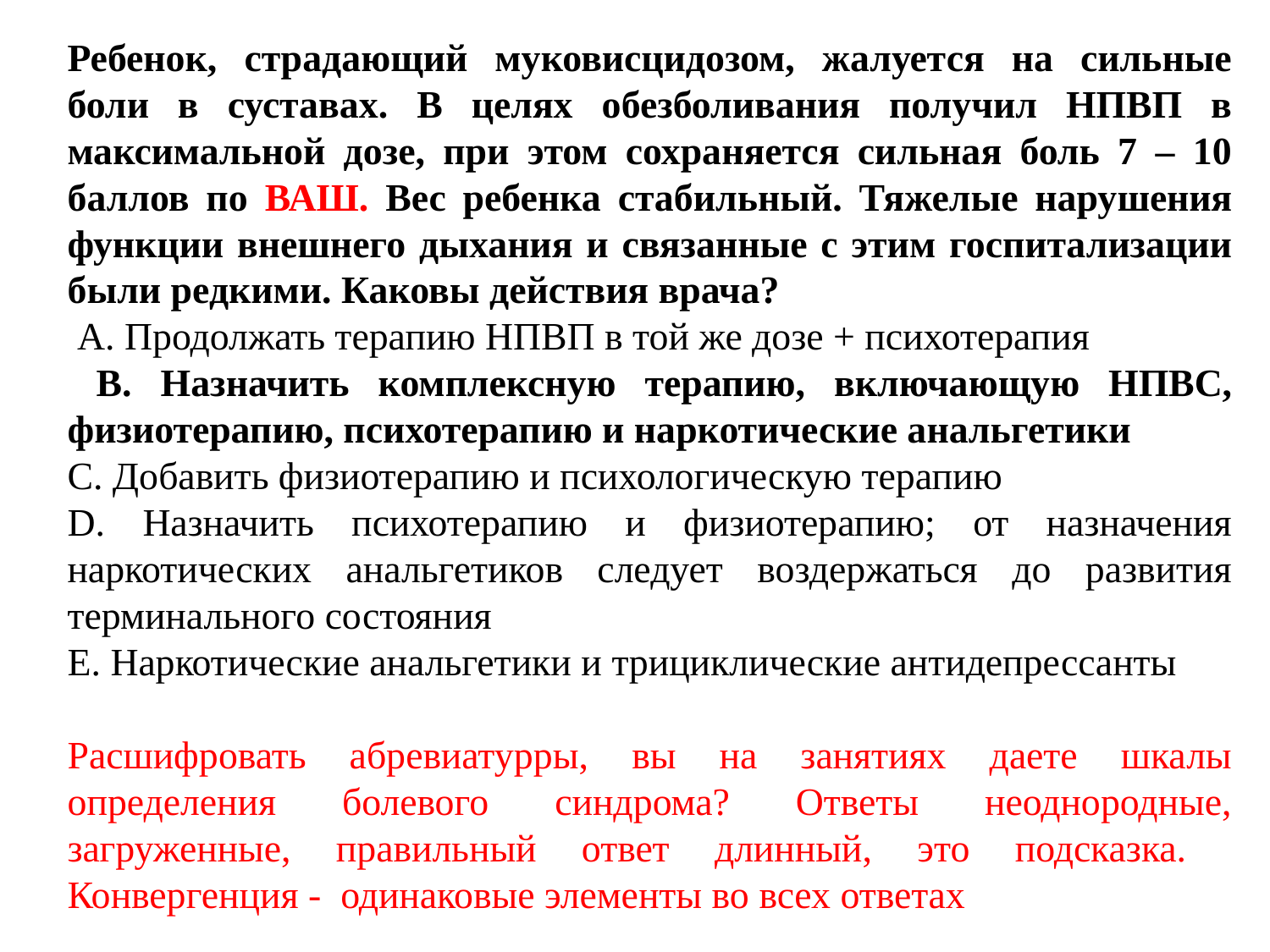

Ребенок, страдающий муковисцидозом, жалуется на сильные боли в суставах. В целях обезболивания получил НПВП в максимальной дозе, при этом сохраняется сильная боль 7 – 10 баллов по ВАШ. Вес ребенка стабильный. Тяжелые нарушения функции внешнего дыхания и связанные с этим госпитализации были редкими. Каковы действия врача?
 A. Продолжать терапию НПВП в той же дозе + психотерапия
 B. Назначить комплексную терапию, включающую НПВС, физиотерапию, психотерапию и наркотические анальгетики
C. Добавить физиотерапию и психологическую терапию
D. Назначить психотерапию и физиотерапию; от назначения наркотических анальгетиков следует воздержаться до развития терминального состояния
Е. Наркотические анальгетики и трициклические антидепрессанты

Расшифровать абревиатурры, вы на занятиях даете шкалы определения болевого синдрома? Ответы неоднородные, загруженные, правильный ответ длинный, это подсказка.  Конвергенция -  одинаковые элементы во всех ответах